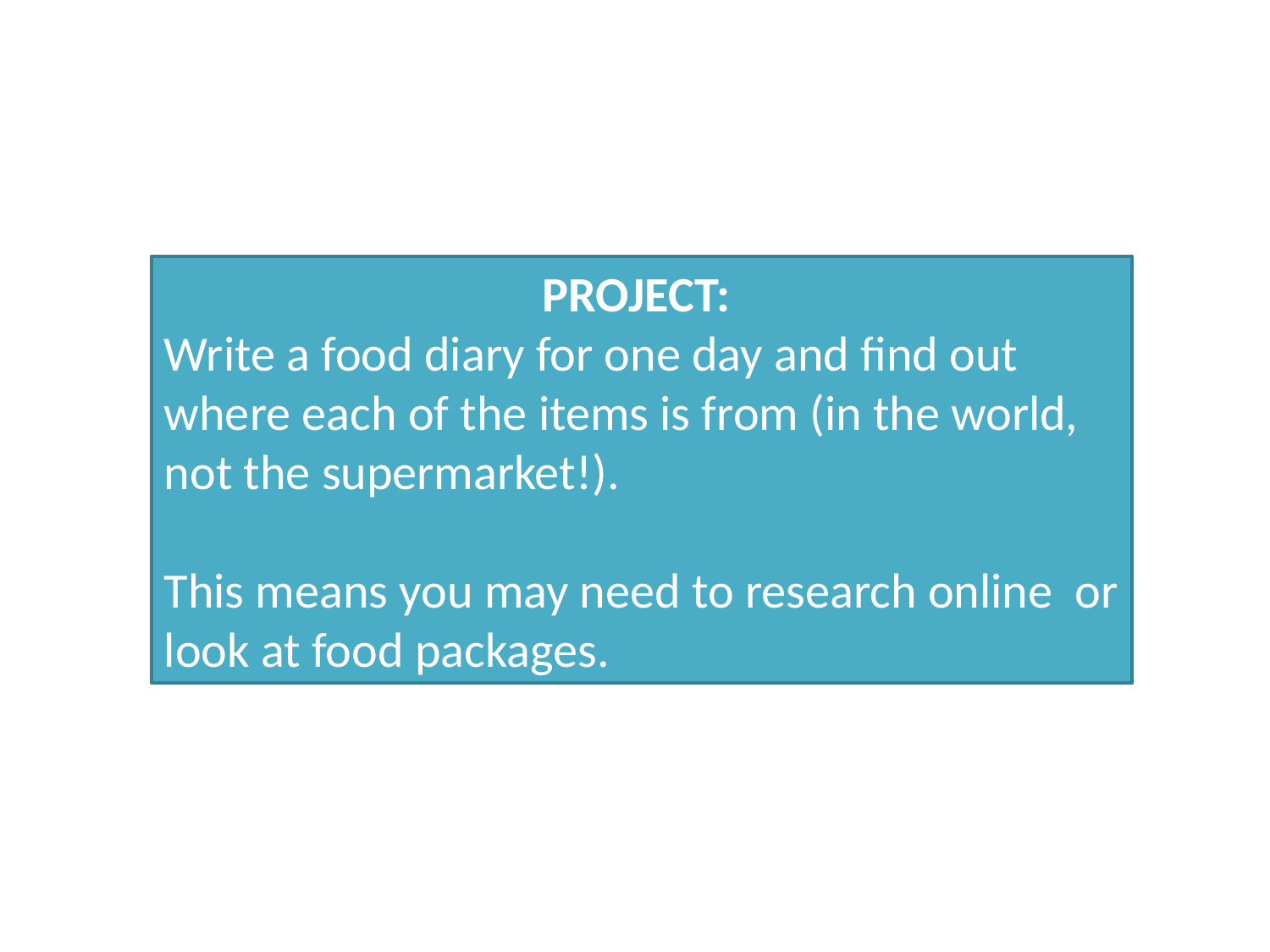

PROJECT:
Write a food diary for one day and find out where each of the items is from (in the world, not the supermarket!).

This means you may need to research online  or look at food packages.